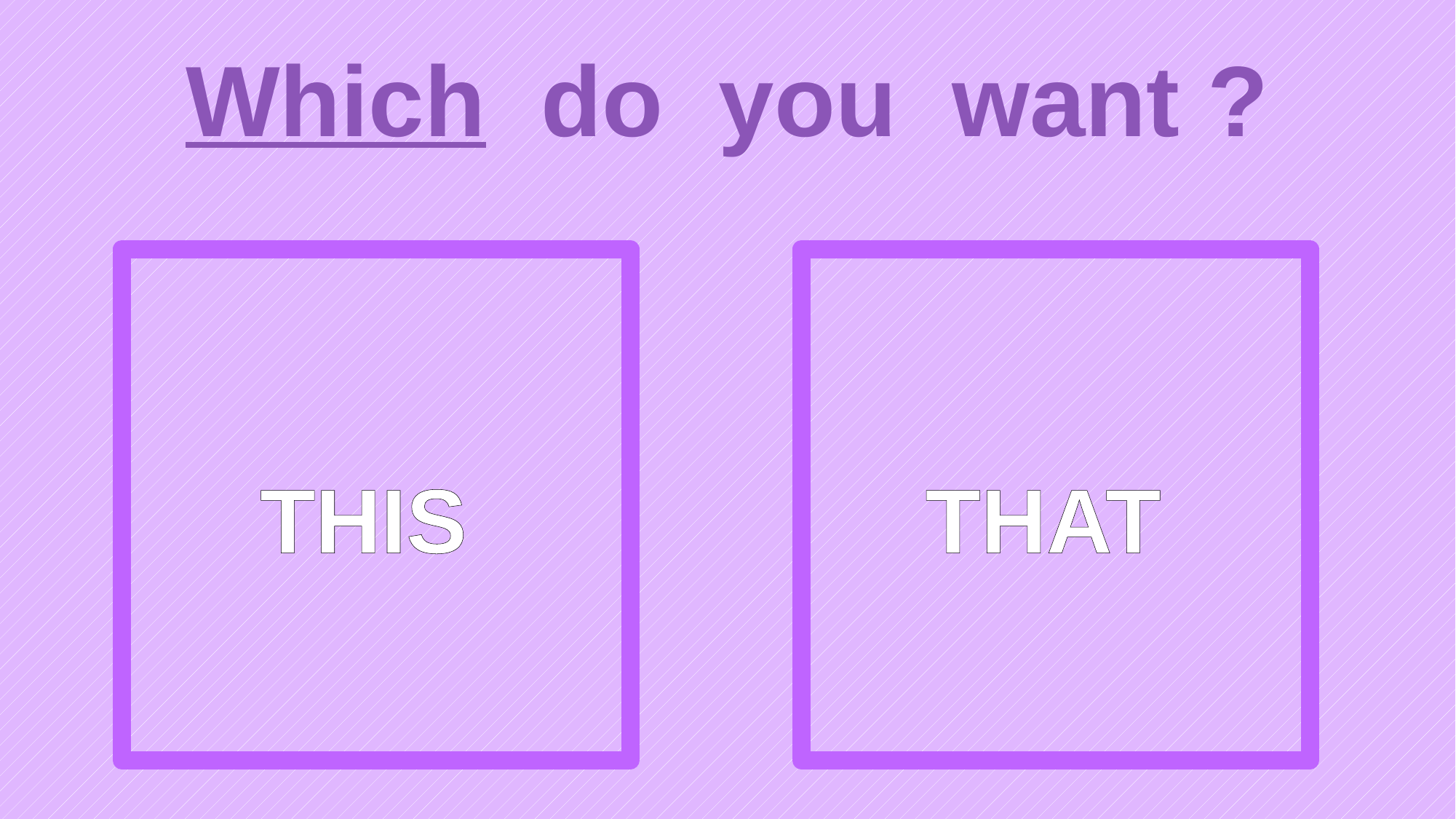

# Which  do  you  want ?

THIS
THAT